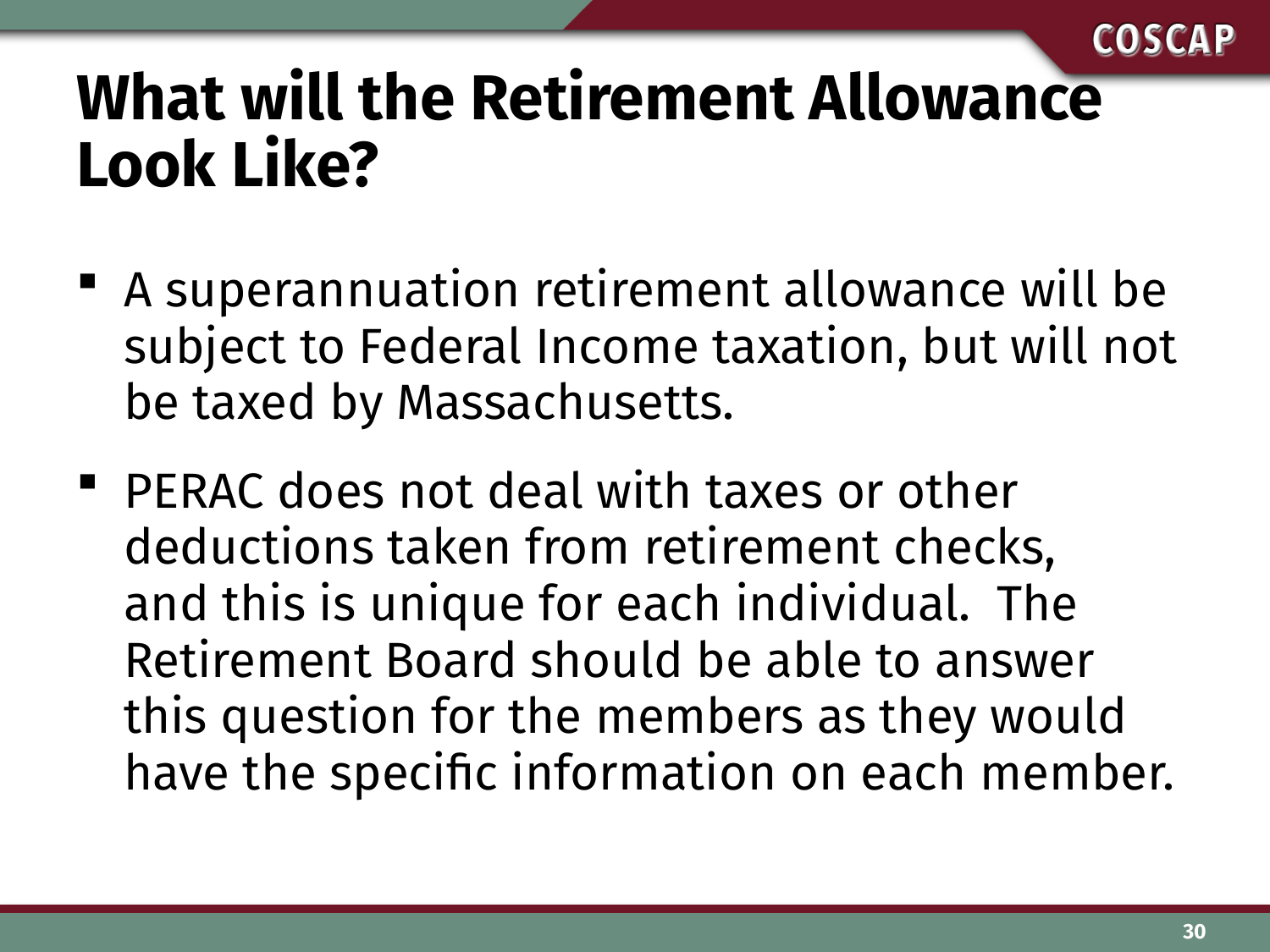

# What will the Retirement Allowance Look Like?
A superannuation retirement allowance will be subject to Federal Income taxation, but will not be taxed by Massachusetts.
PERAC does not deal with taxes or other deductions taken from retirement checks,
and this is unique for each individual.  The Retirement Board should be able to answer
this question for the members as they would have the specific information on each member.
30